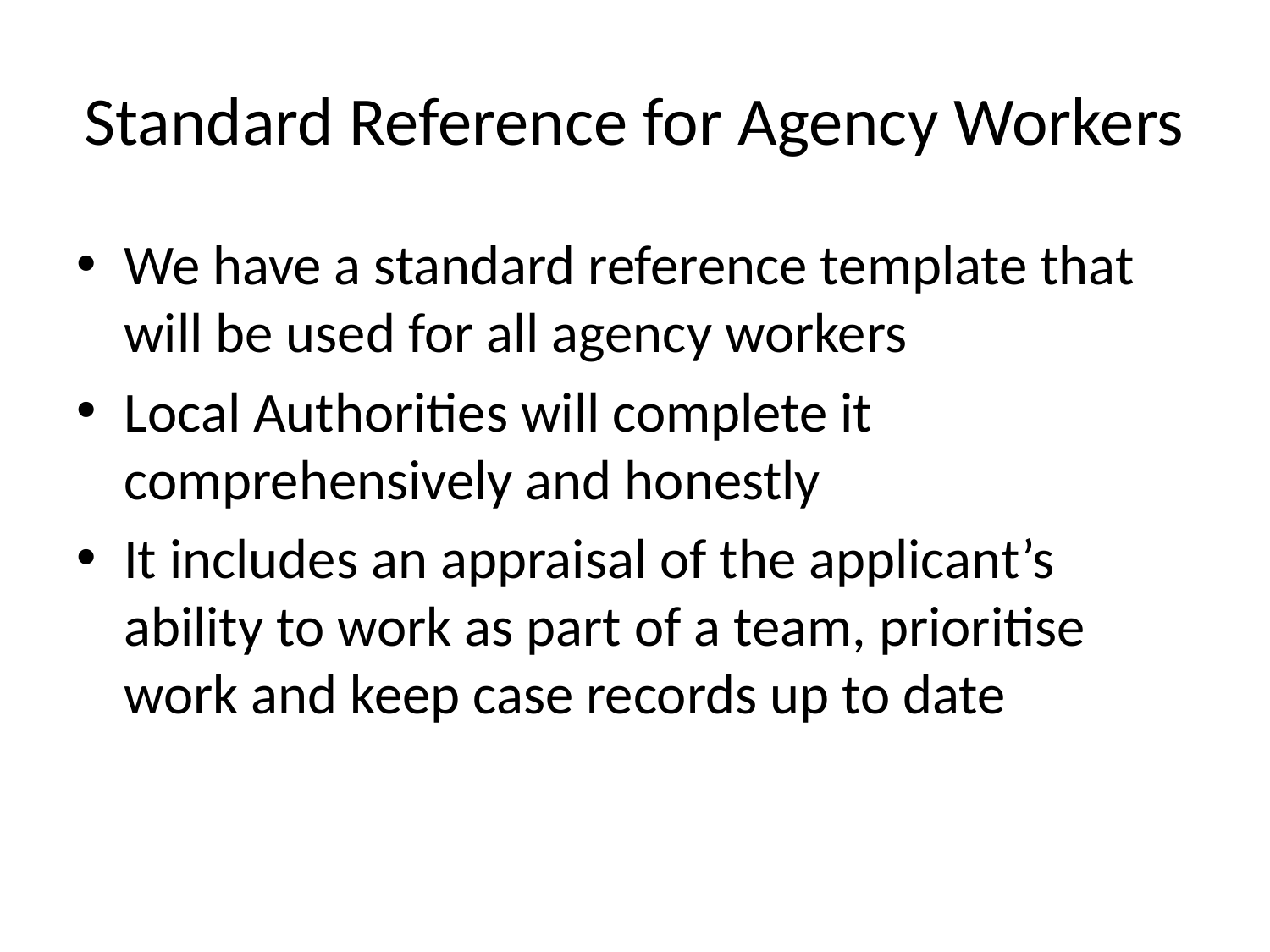

# Standard Reference for Agency Workers
We have a standard reference template that will be used for all agency workers
Local Authorities will complete it comprehensively and honestly
It includes an appraisal of the applicant’s ability to work as part of a team, prioritise work and keep case records up to date